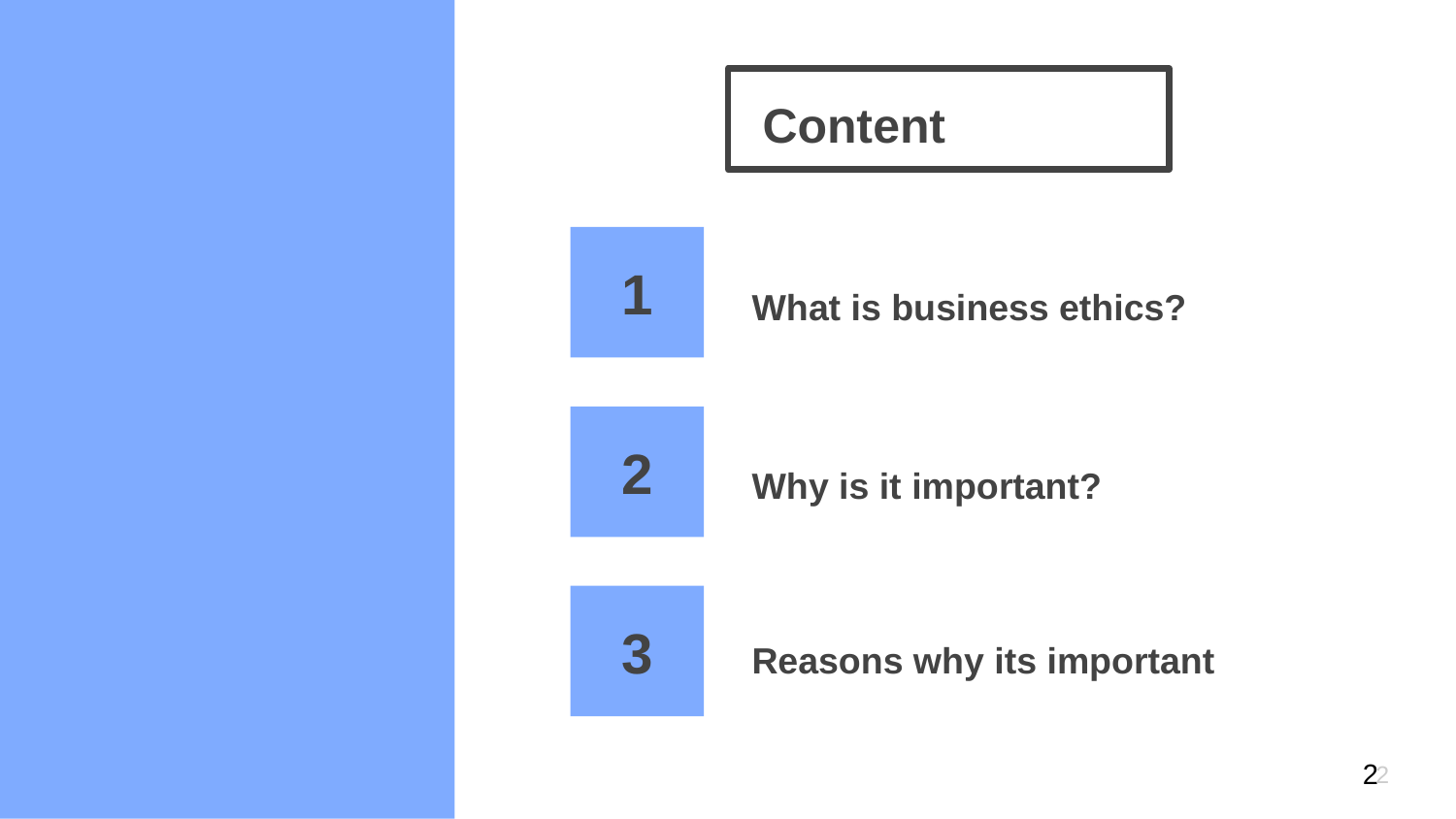

# Content
What is business ethics?
1
Why is it important?
2
Reasons why its important
3
2